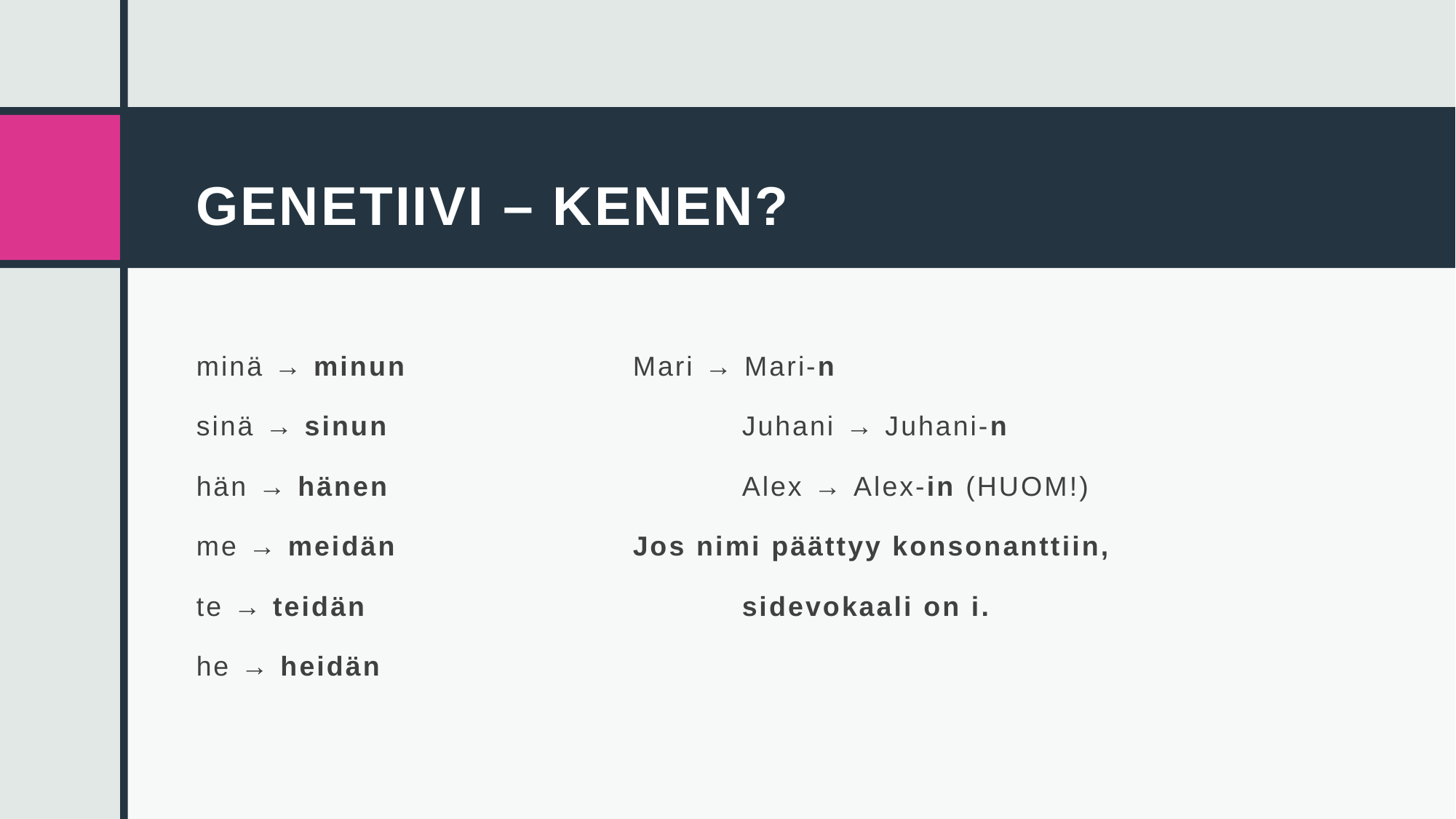

# GENETIIVI – KENEN?

minä → minun			Mari → Mari-n
sinä → sinun				Juhani → Juhani-n
hän → hänen				Alex → Alex-in (HUOM!)
me → meidän			Jos nimi päättyy konsonanttiin,
te → teidän				sidevokaali on i.
he → heidän